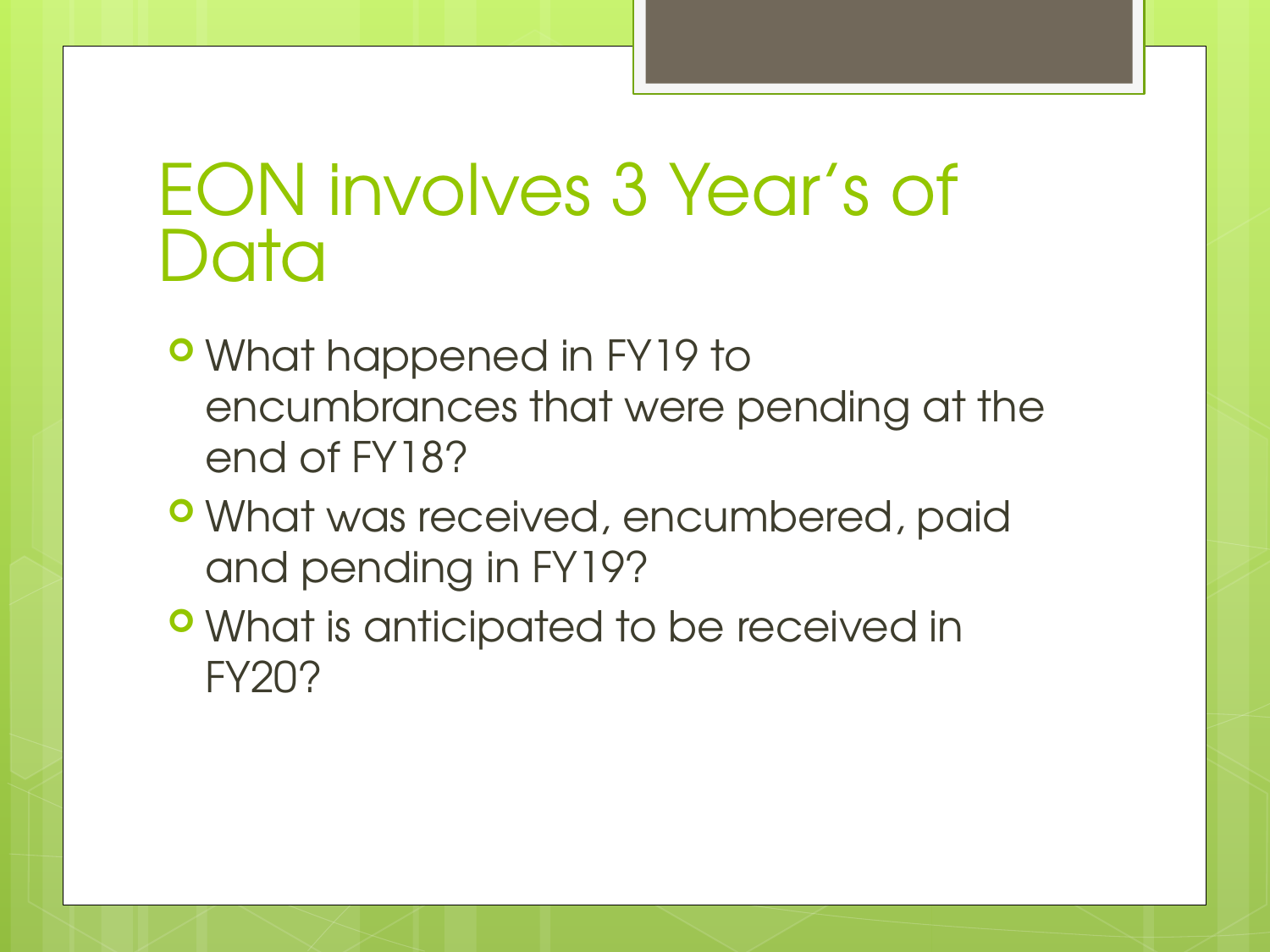

# EON involves 3 Year’s of Data
What happened in FY19 to encumbrances that were pending at the end of FY18?
What was received, encumbered, paid and pending in FY19?
What is anticipated to be received in FY20?